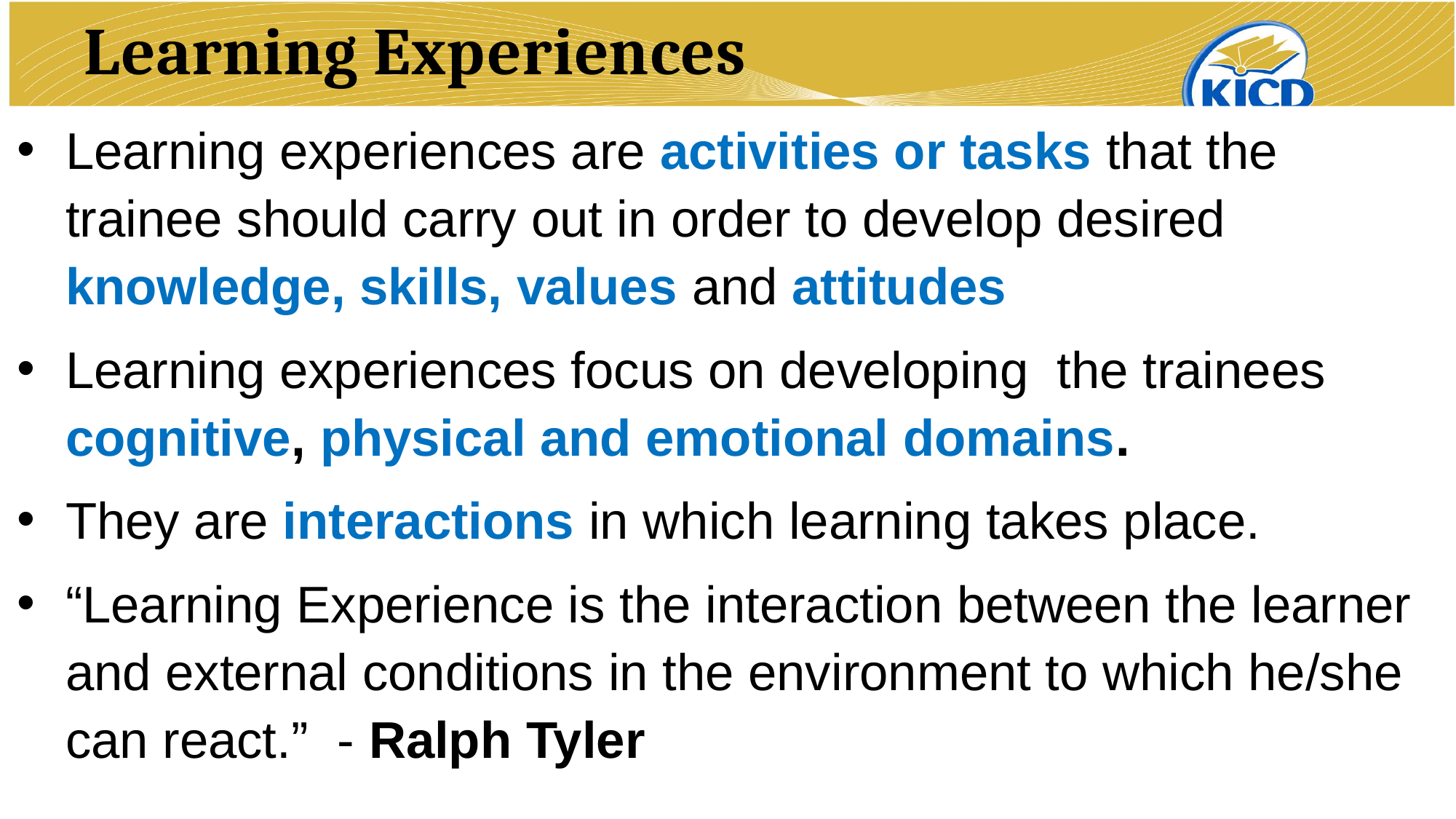

# Learning Experiences
Learning experiences are activities or tasks that the trainee should carry out in order to develop desired knowledge, skills, values and attitudes
Learning experiences focus on developing  the trainees cognitive, physical and emotional domains.
They are interactions in which learning takes place.
“Learning Experience is the interaction between the learner and external conditions in the environment to which he/she can react.”  - Ralph Tyler